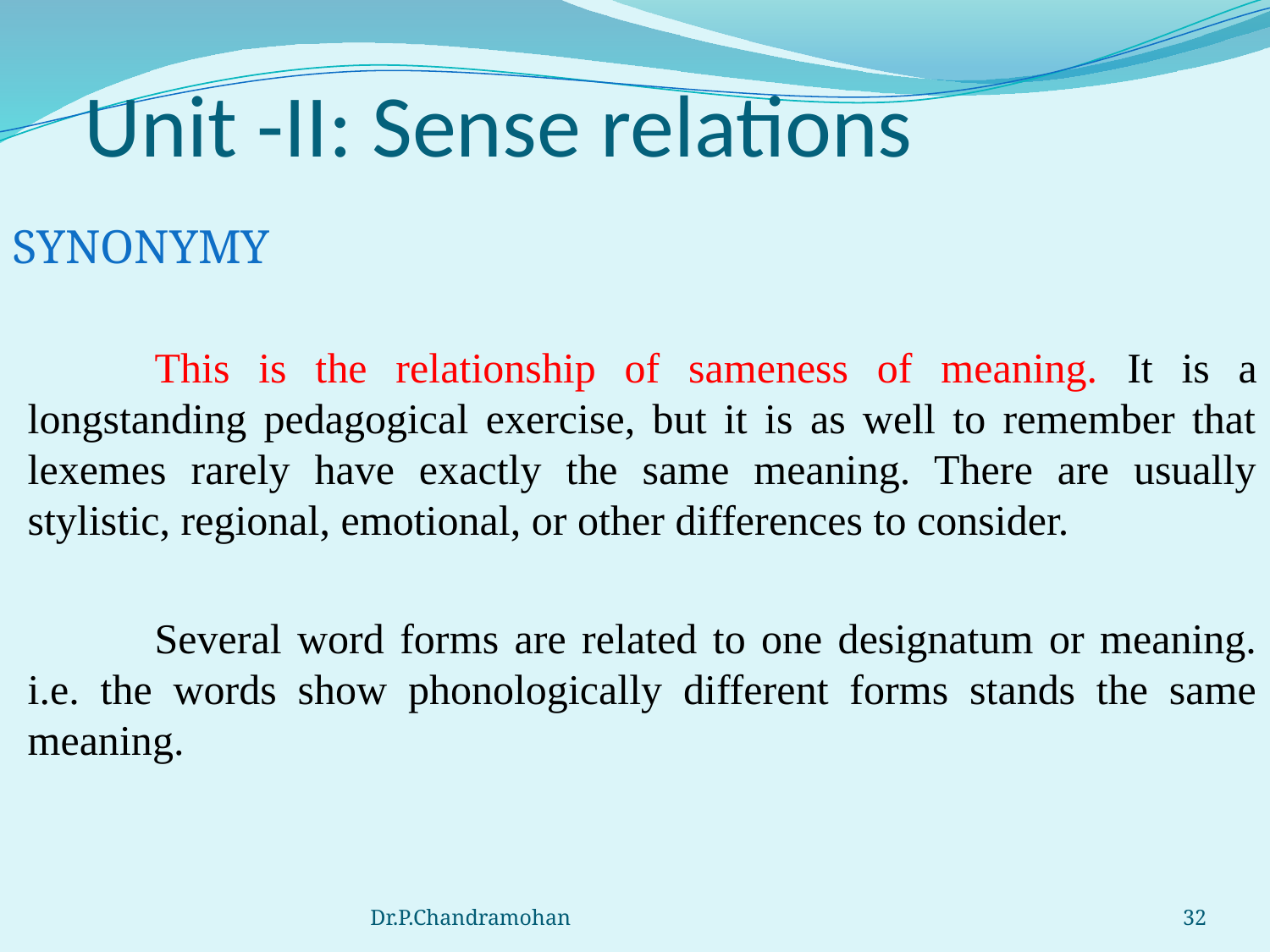

# Unit -II: Sense relations
SYNONYMY

	This is the relationship of sameness of meaning. It is a longstanding pedagogical exercise, but it is as well to remember that lexemes rarely have exactly the same meaning. There are usually stylistic, regional, emotional, or other differences to consider.

	Several word forms are related to one designatum or meaning. i.e. the words show phonologically different forms stands the same meaning.

Dr.P.Chandramohan
32